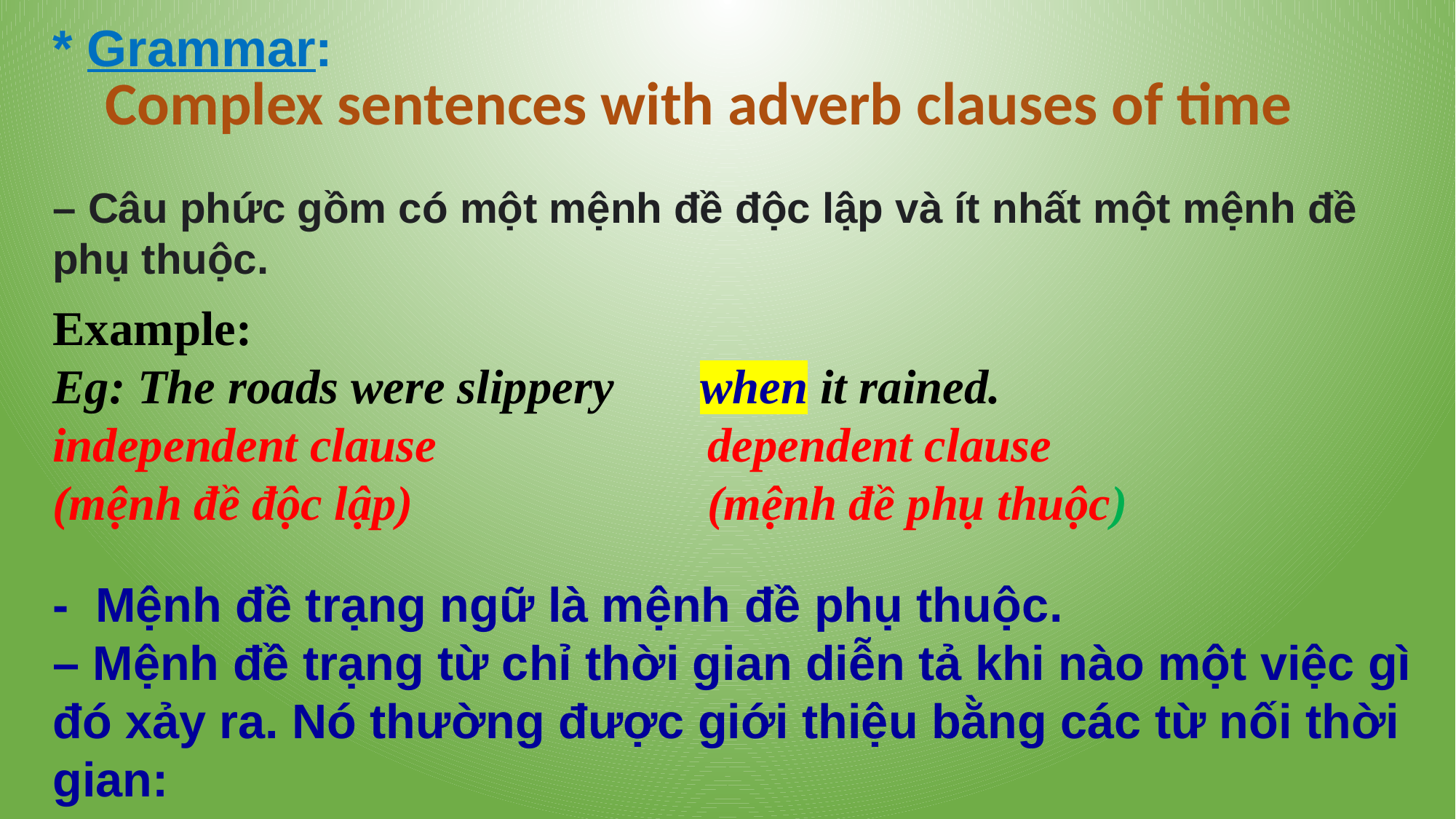

* Grammar:
Complex sentences with adverb clauses of time
– Câu phức gồm có một mệnh đề độc lập và ít nhất một mệnh đề phụ thuộc.

Example:
Eg: The roads were slippery       when it rained.
independent clause 			dependent clause
(mệnh đề độc lập)			(mệnh đề phụ thuộc)

-  Mệnh đề trạng ngữ là mệnh đề phụ thuộc.
– Mệnh đề trạng từ chỉ thời gian diễn tả khi nào một việc gì đó xảy ra. Nó thường được giới thiệu bằng các từ nối thời gian:
before, after, when, while, till / until, as soon as, …